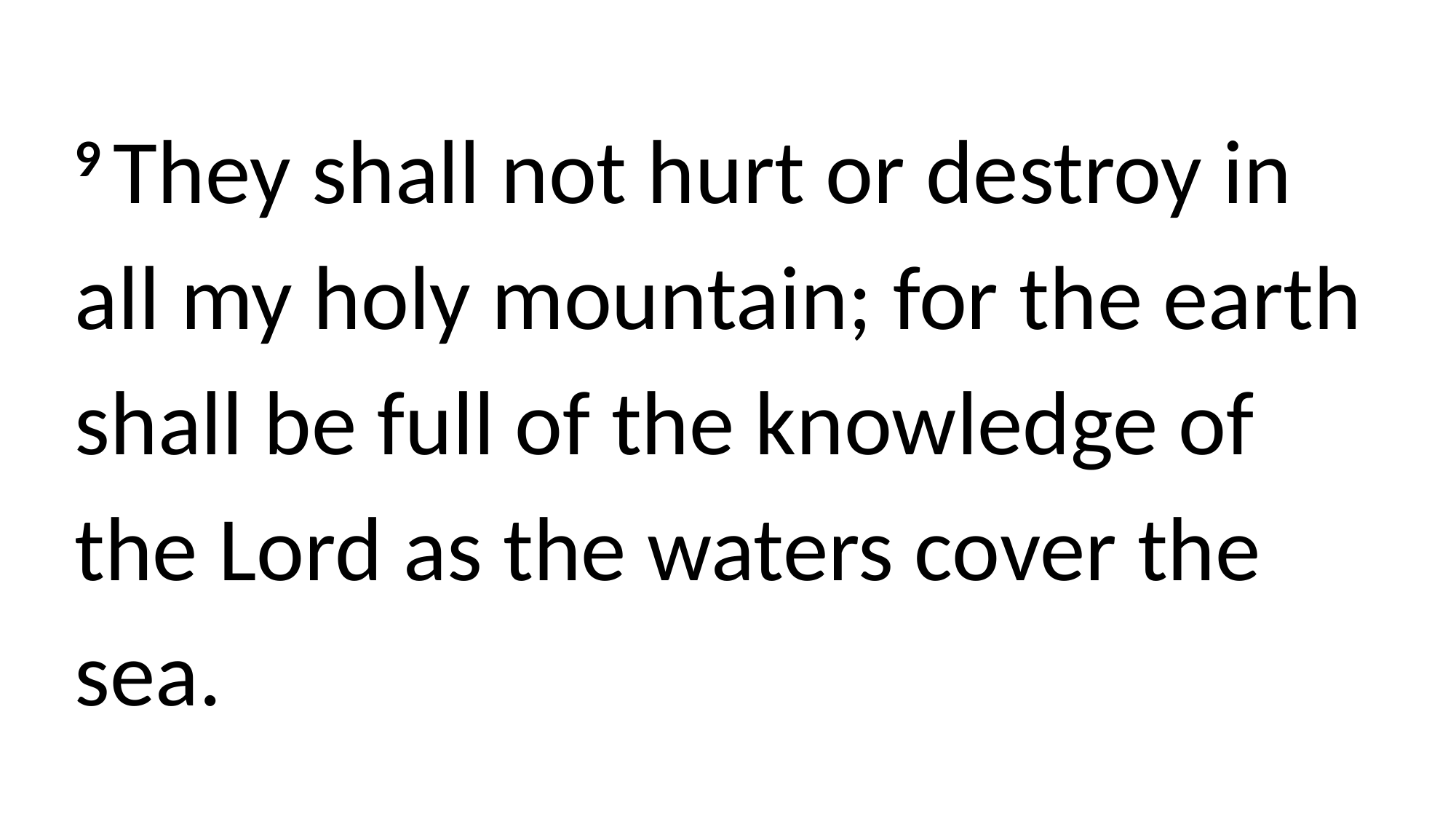

9 They shall not hurt or destroy in all my holy mountain; for the earth shall be full of the knowledge of the Lord as the waters cover the sea.